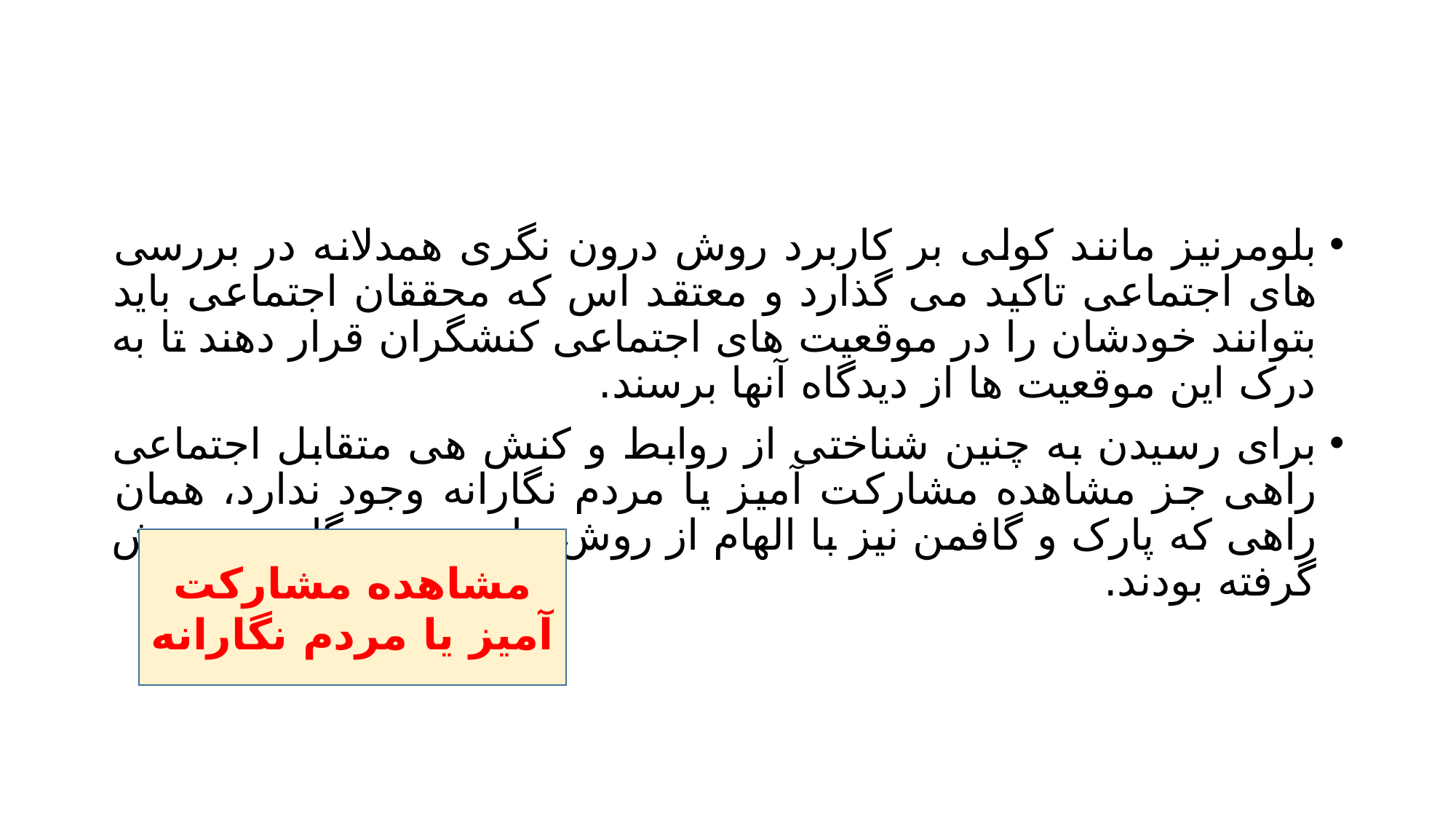

#
بلومرنیز مانند کولی بر کاربرد روش درون نگری همدلانه در بررسی های اجتماعی تاکید می گذارد و معتقد اس که محققان اجتماعی باید بتوانند خودشان را در موقعیت های اجتماعی کنشگران قرار دهند تا به درک این موقعیت ها از دیدگاه آنها برسند.
برای رسیدن به چنین شناختی از روابط و کنش هی متقابل اجتماعی راهی جز مشاهده مشارکت آمیز یا مردم نگارانه وجود ندارد، همان راهی که پارک و گافمن نیز با الهام از روش های مردم نگاری در پیش گرفته بودند.
مشاهده مشارکت آمیز یا مردم نگارانه